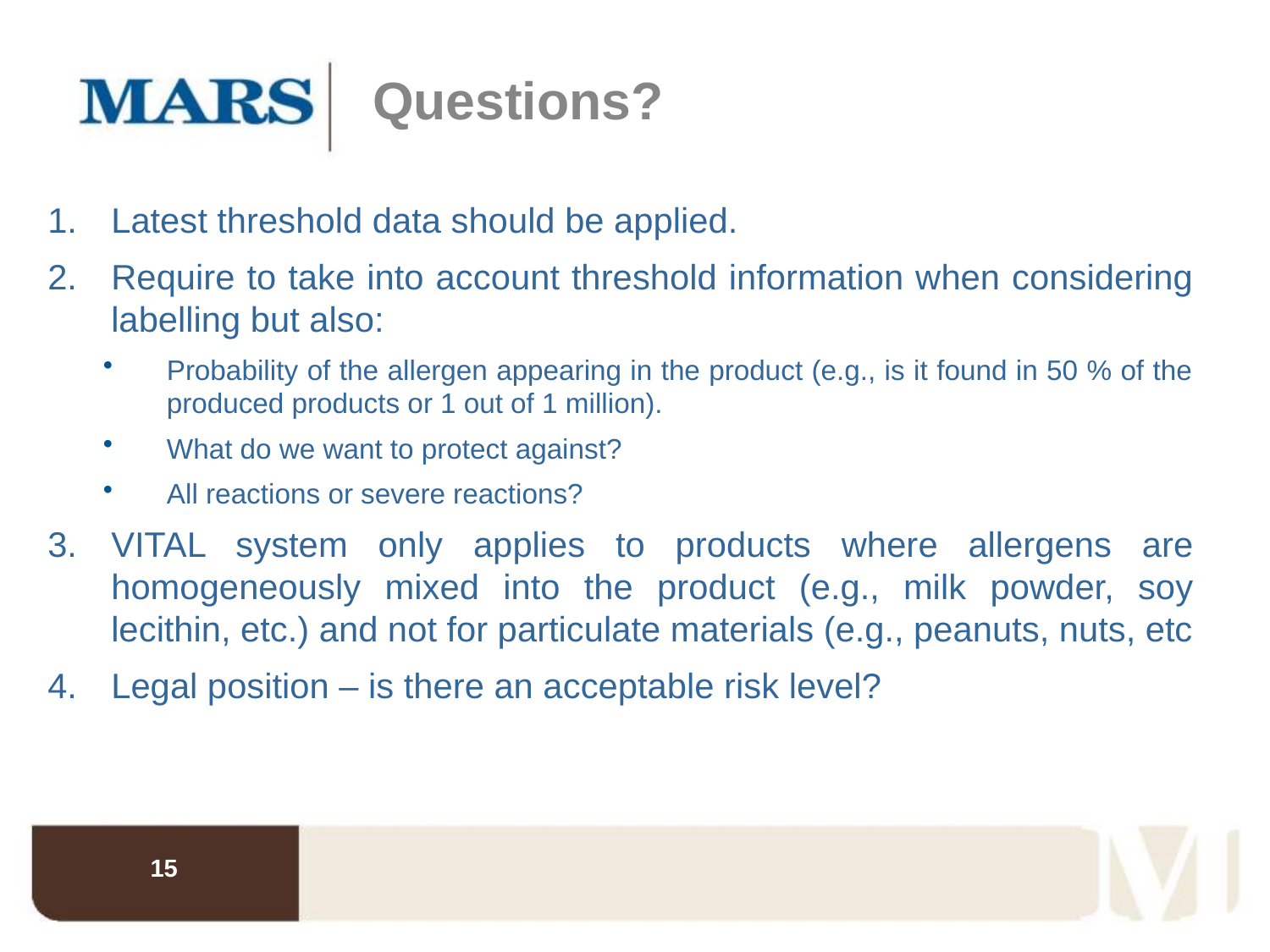

# Questions?
Latest threshold data should be applied.
Require to take into account threshold information when considering labelling but also:
Probability of the allergen appearing in the product (e.g., is it found in 50 % of the produced products or 1 out of 1 million).
What do we want to protect against?
All reactions or severe reactions?
VITAL system only applies to products where allergens are homogeneously mixed into the product (e.g., milk powder, soy lecithin, etc.) and not for particulate materials (e.g., peanuts, nuts, etc
Legal position – is there an acceptable risk level?